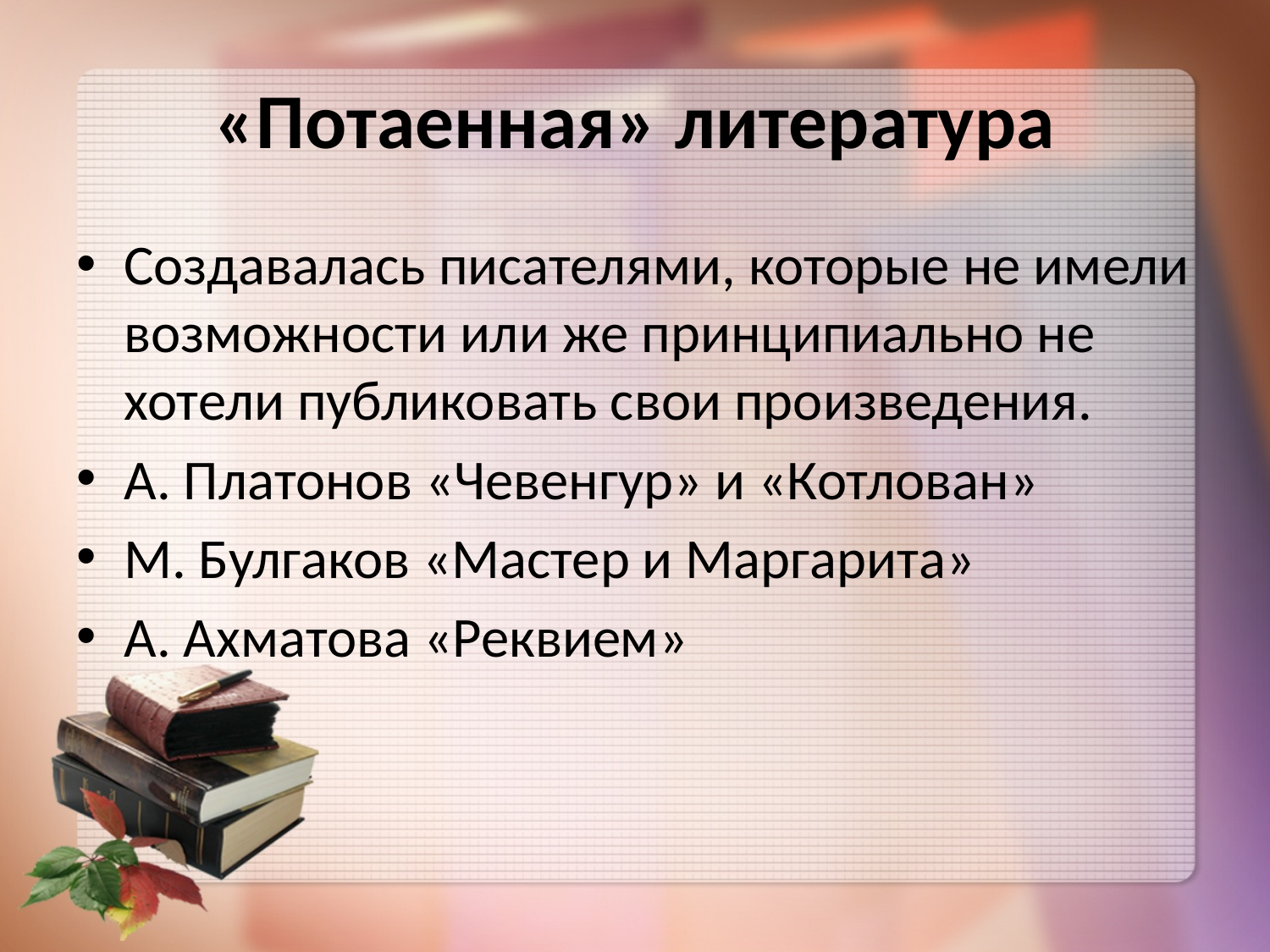

# «Потаенная» литература
Создавалась писателями, которые не имели возможности или же принципиально не хотели публиковать свои произведения.
А. Платонов «Чевенгур» и «Котлован»
М. Булгаков «Мастер и Маргарита»
А. Ахматова «Реквием»